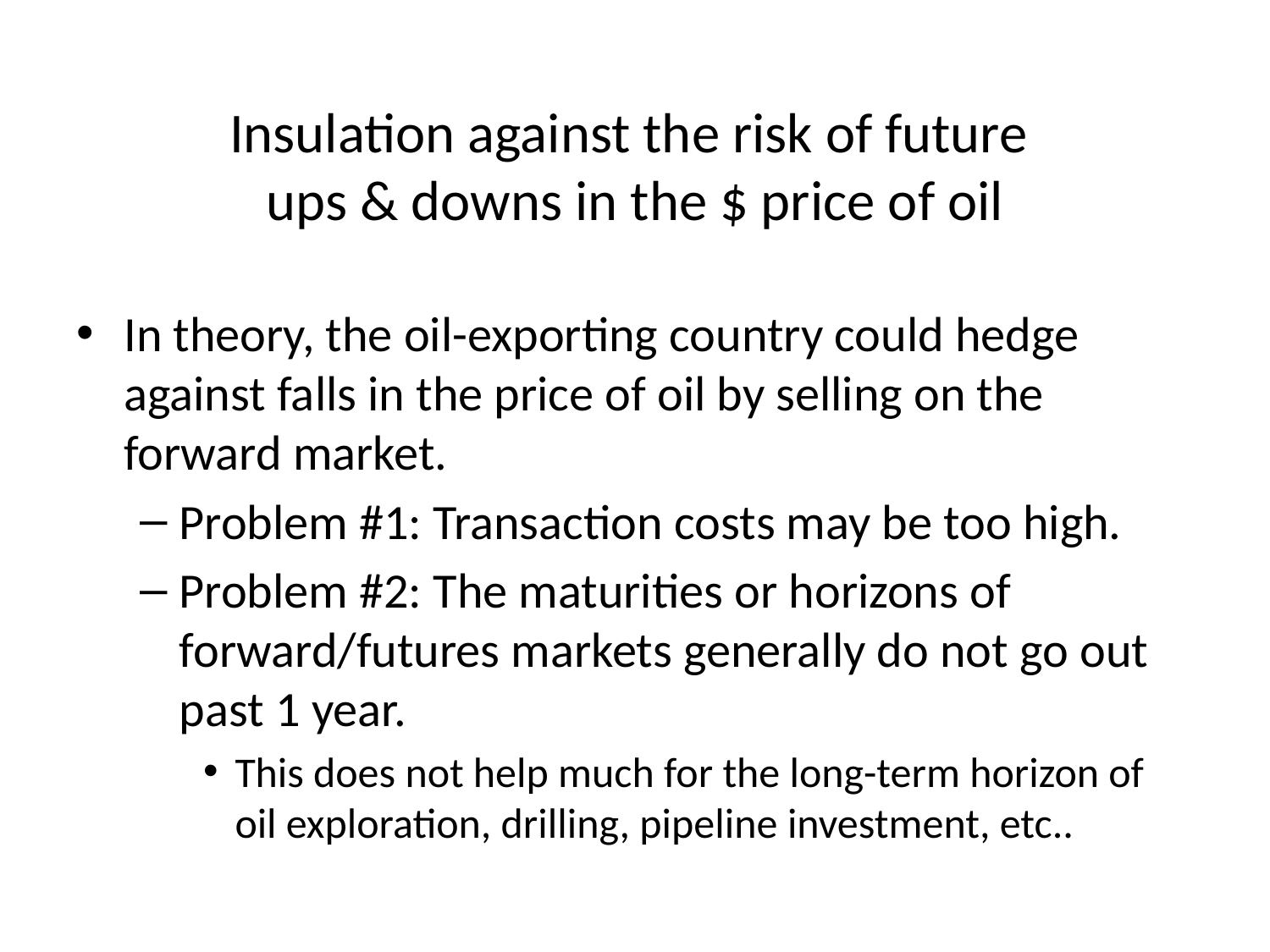

# Insulation against the risk of future ups & downs in the $ price of oil
In theory, the oil-exporting country could hedge against falls in the price of oil by selling on the forward market.
Problem #1: Transaction costs may be too high.
Problem #2: The maturities or horizons of forward/futures markets generally do not go out past 1 year.
This does not help much for the long-term horizon of oil exploration, drilling, pipeline investment, etc..